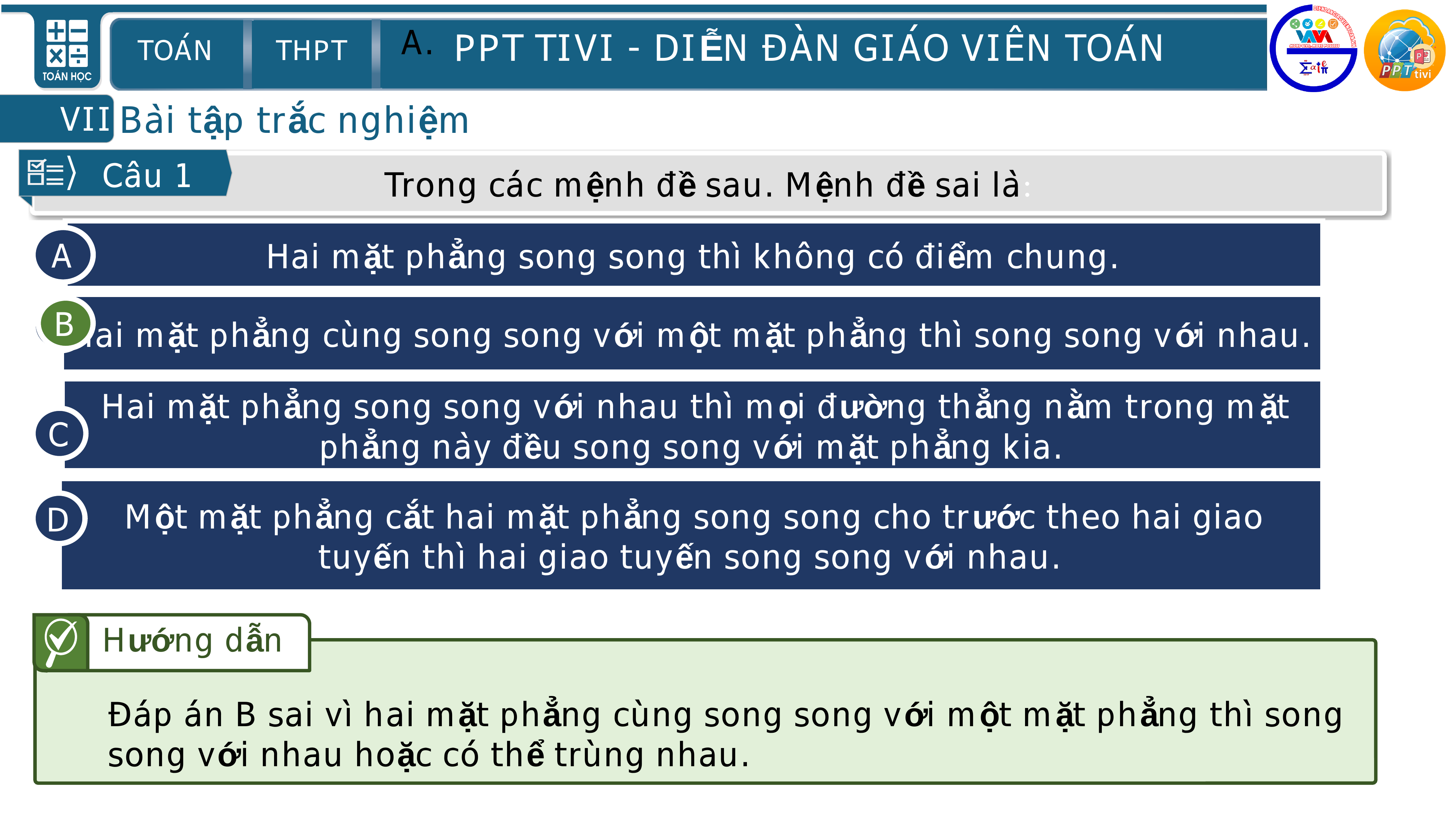

A.

Bài tập trắc nghiệm

VII

Câu 1

Trong các mệnh đề sau. Mệnh đề sai là:

Hai mặt phẳng song song thì không có điểm chung.

A

Hai mặt phẳng cùng song song với một mặt phẳng thì song song với nhau.

B
B

 Hai mặt phẳng song song với nhau thì mọi đường thẳng nằm trong mặt phẳng này đều song song với mặt phẳng kia.

C
 Một mặt phẳng cắt hai mặt phẳng song song cho trước theo hai giao tuyến thì hai giao tuyến song song với nhau.
D

Hướng dẫn

Đáp án B sai vì hai mặt phẳng cùng song song với một mặt phẳng thì song song với nhau hoặc có thể trùng nhau.